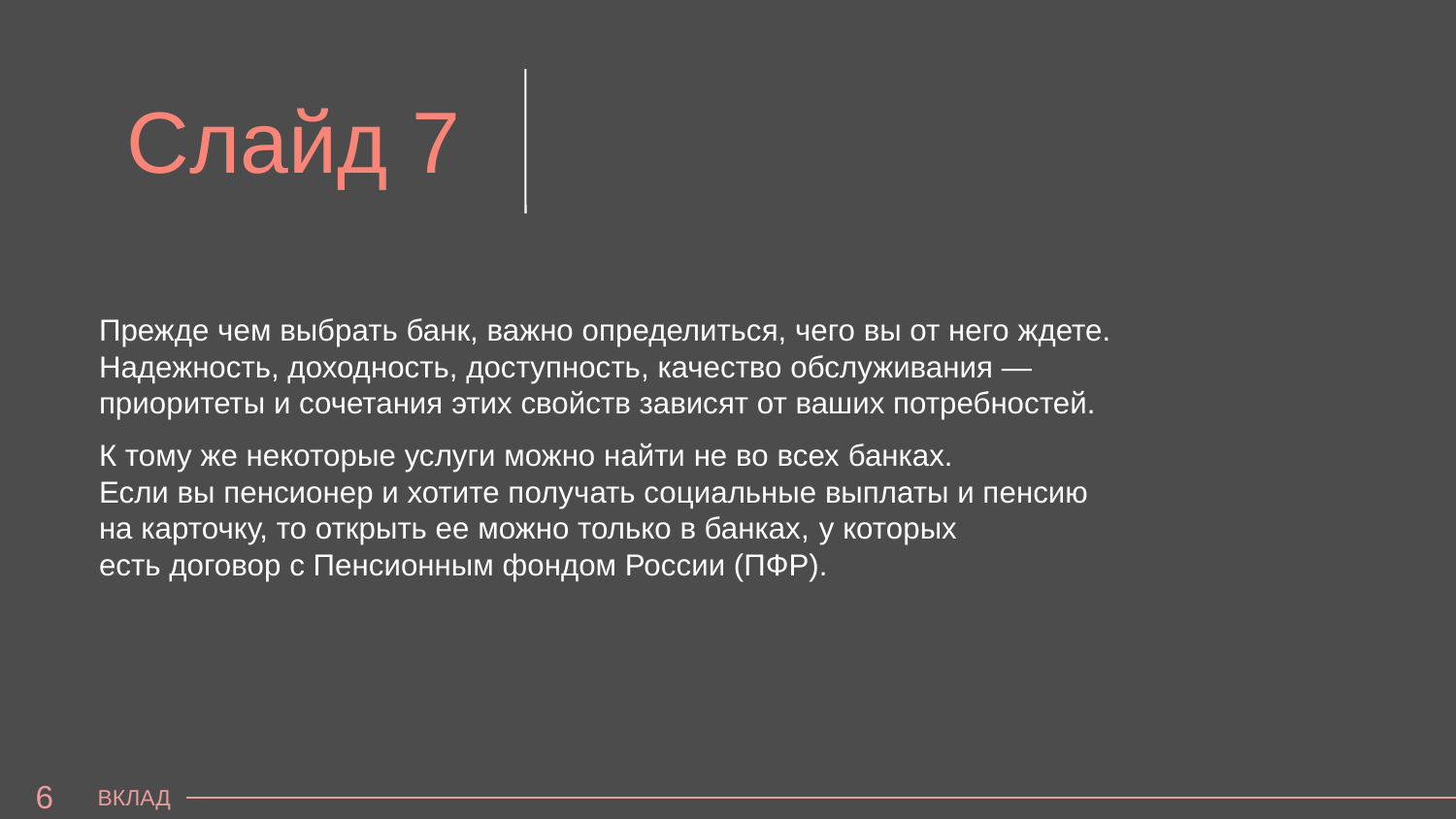

Слайд 7
Прежде чем выбрать банк, важно определиться, чего вы от него ждете. Надежность, доходность, доступность, качество обслуживания — приоритеты и сочетания этих свойств зависят от ваших потребностей.
К тому же некоторые услуги можно найти не во всех банках.
Если вы пенсионер и хотите получать социальные выплаты и пенсию на карточку, то открыть ее можно только в банках, у которых
есть договор с Пенсионным фондом России (ПФР).
6
ВКЛАД